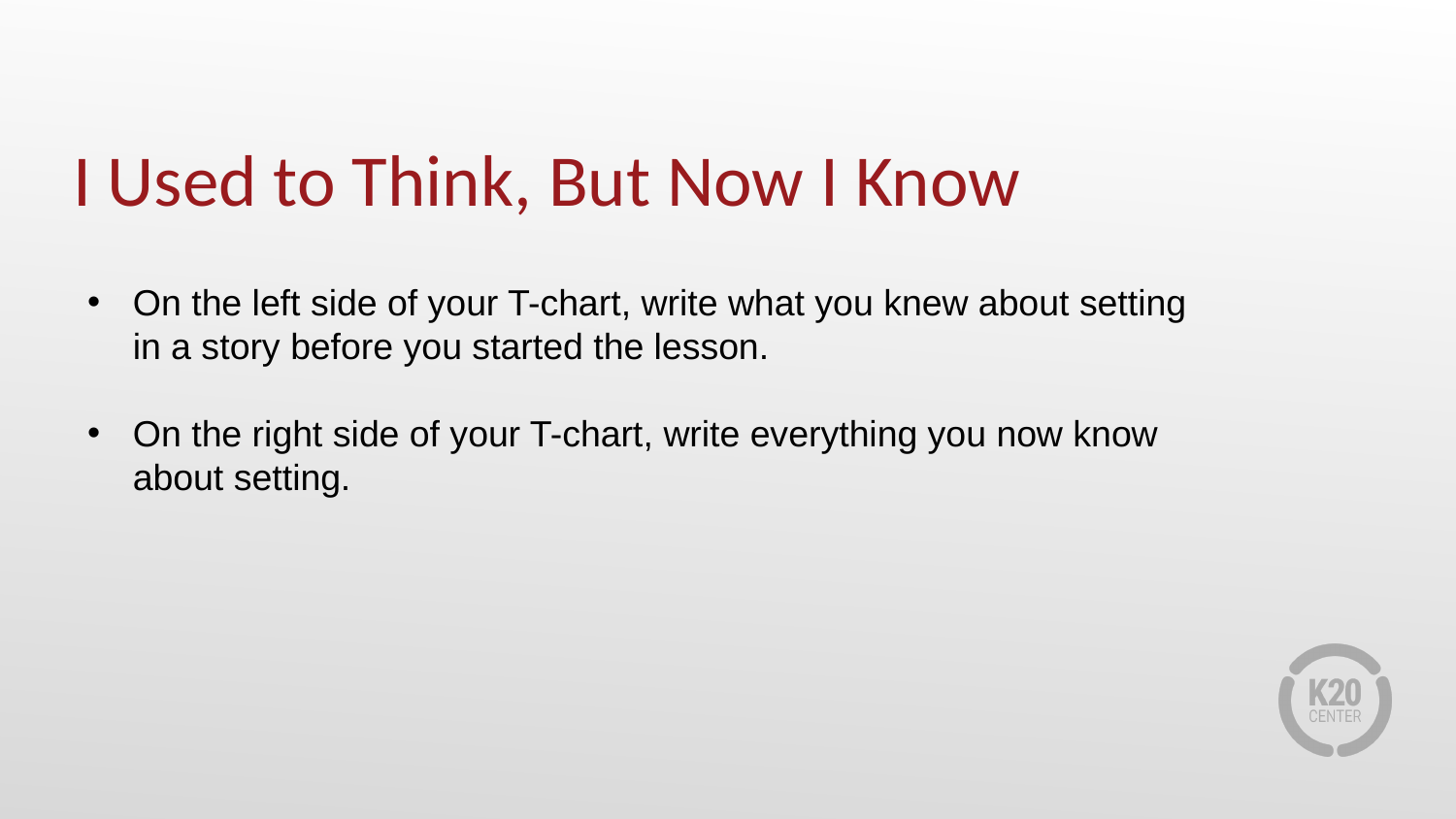

# I Used to Think, But Now I Know
On the left side of your T-chart, write what you knew about setting in a story before you started the lesson.

On the right side of your T-chart, write everything you now know about setting.